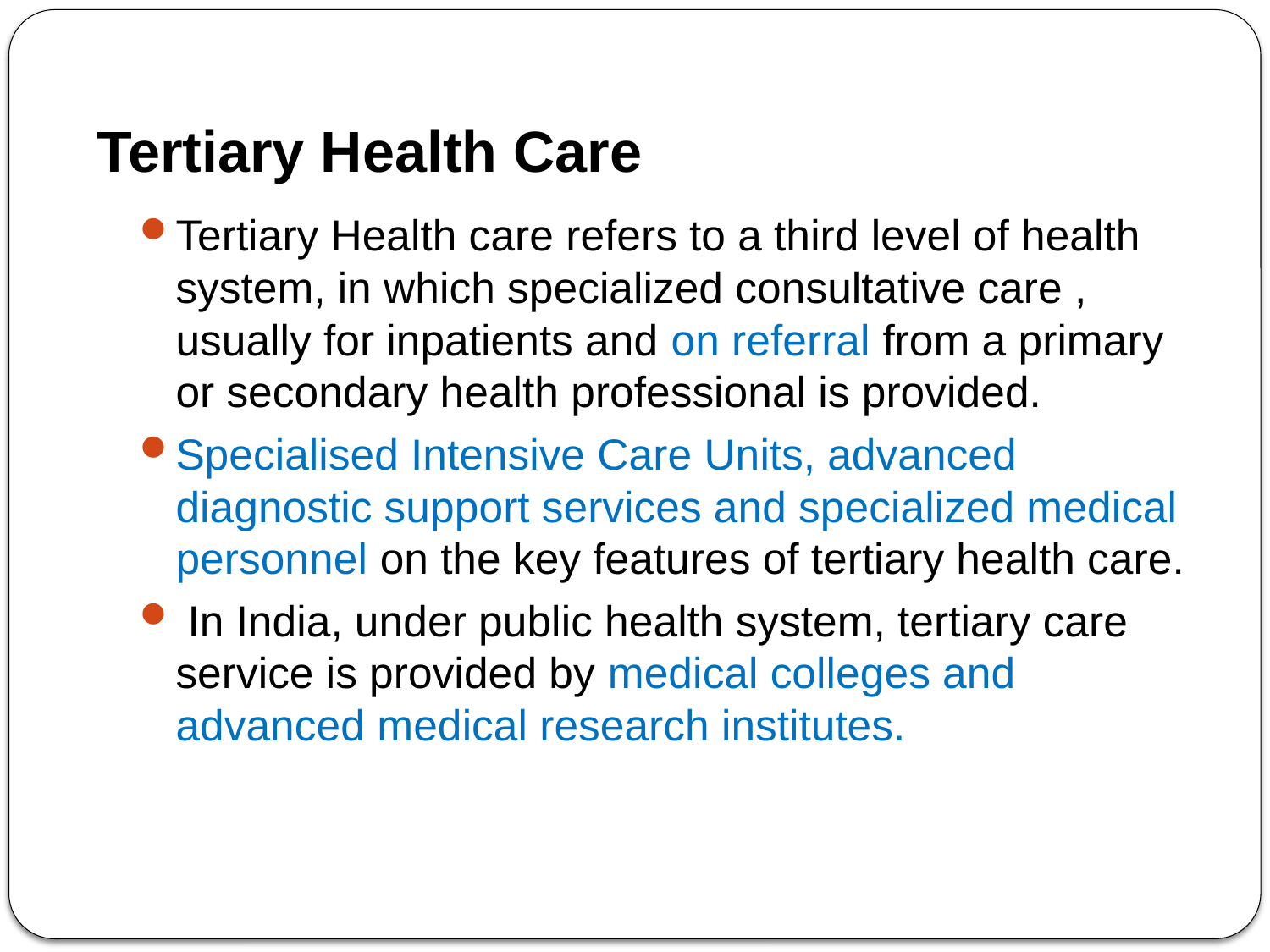

# Tertiary Health Care
Tertiary Health care refers to a third level of health system, in which specialized consultative care , usually for inpatients and on referral from a primary or secondary health professional is provided.
Specialised Intensive Care Units, advanced diagnostic support services and specialized medical personnel on the key features of tertiary health care.
 In India, under public health system, tertiary care service is provided by medical colleges and advanced medical research institutes.